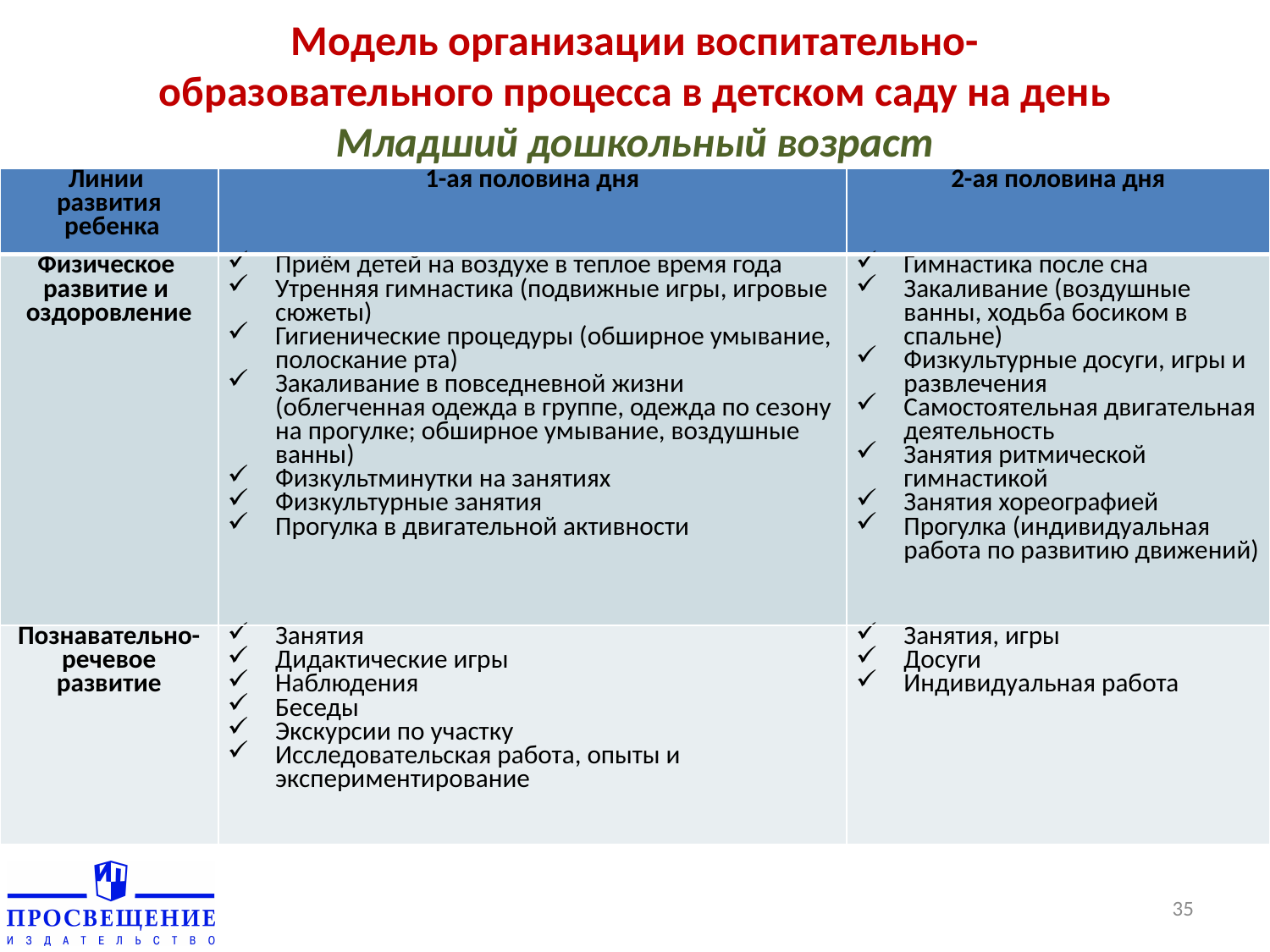

Модель организации воспитательно-образовательного процесса в детском саду на день
Младший дошкольный возраст

| Линии развития ребенка | 1-ая половина дня | 2-ая половина дня |
| --- | --- | --- |
| Физическое развитие и оздоровление | Приём детей на воздухе в теплое время года Утренняя гимнастика (подвижные игры, игровые сюжеты) Гигиенические процедуры (обширное умывание, полоскание рта) Закаливание в повседневной жизни (облегченная одежда в группе, одежда по сезону на прогулке; обширное умывание, воздушные ванны) Физкультминутки на занятиях Физкультурные занятия Прогулка в двигательной активности | Гимнастика после сна Закаливание (воздушные ванны, ходьба босиком в спальне) Физкультурные досуги, игры и развлечения Самостоятельная двигательная деятельность Занятия ритмической гимнастикой Занятия хореографией Прогулка (индивидуальная работа по развитию движений) |
| Познавательно-речевое развитие | Занятия Дидактические игры Наблюдения Беседы Экскурсии по участку Исследовательская работа, опыты и экспериментирование | Занятия, игры Досуги Индивидуальная работа |
35